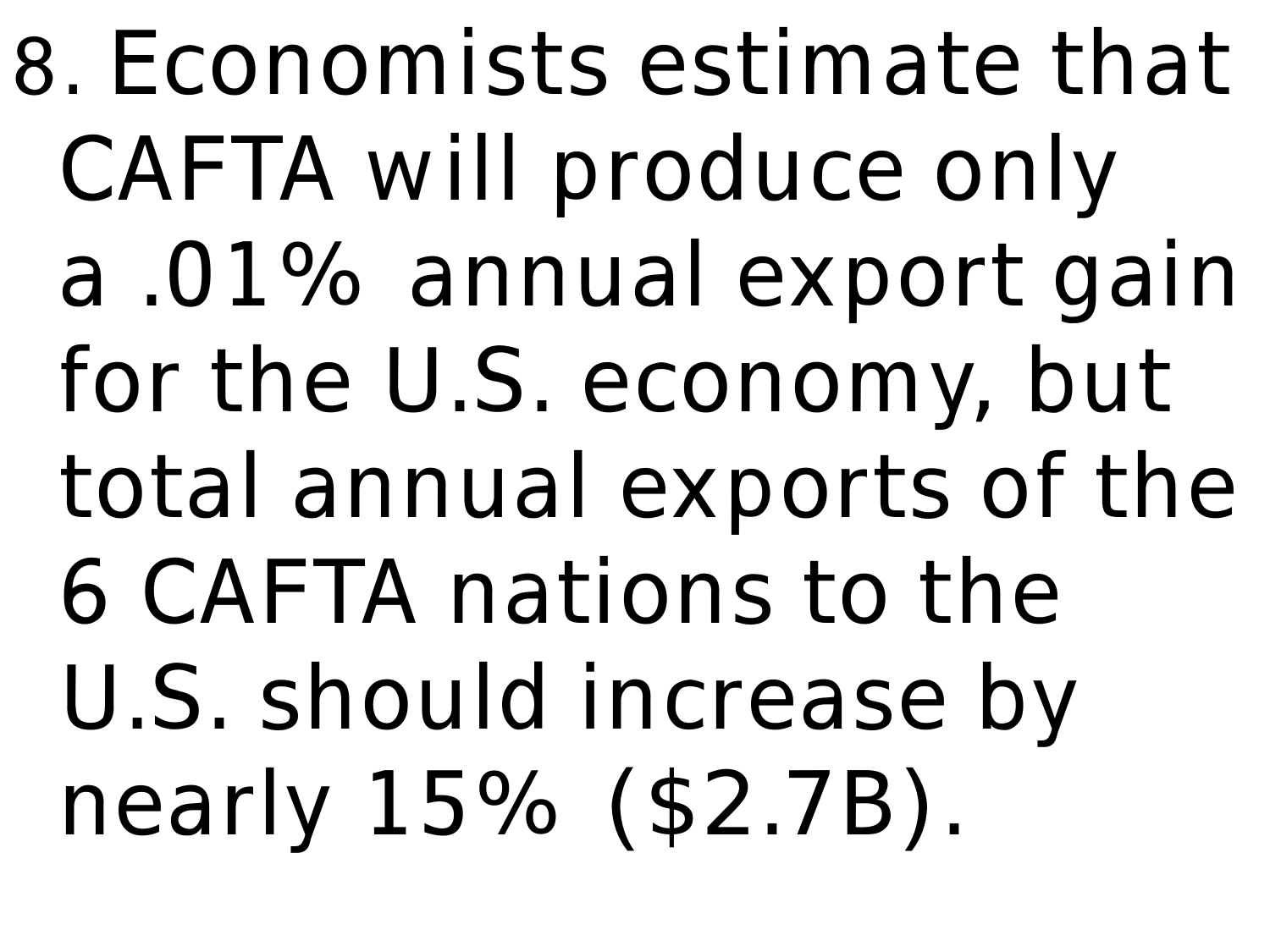

8. Economists estimate that CAFTA will produce only a .01% annual export gain for the U.S. economy, but total annual exports of the 6 CAFTA nations to the U.S. should increase by nearly 15% ($2.7B).